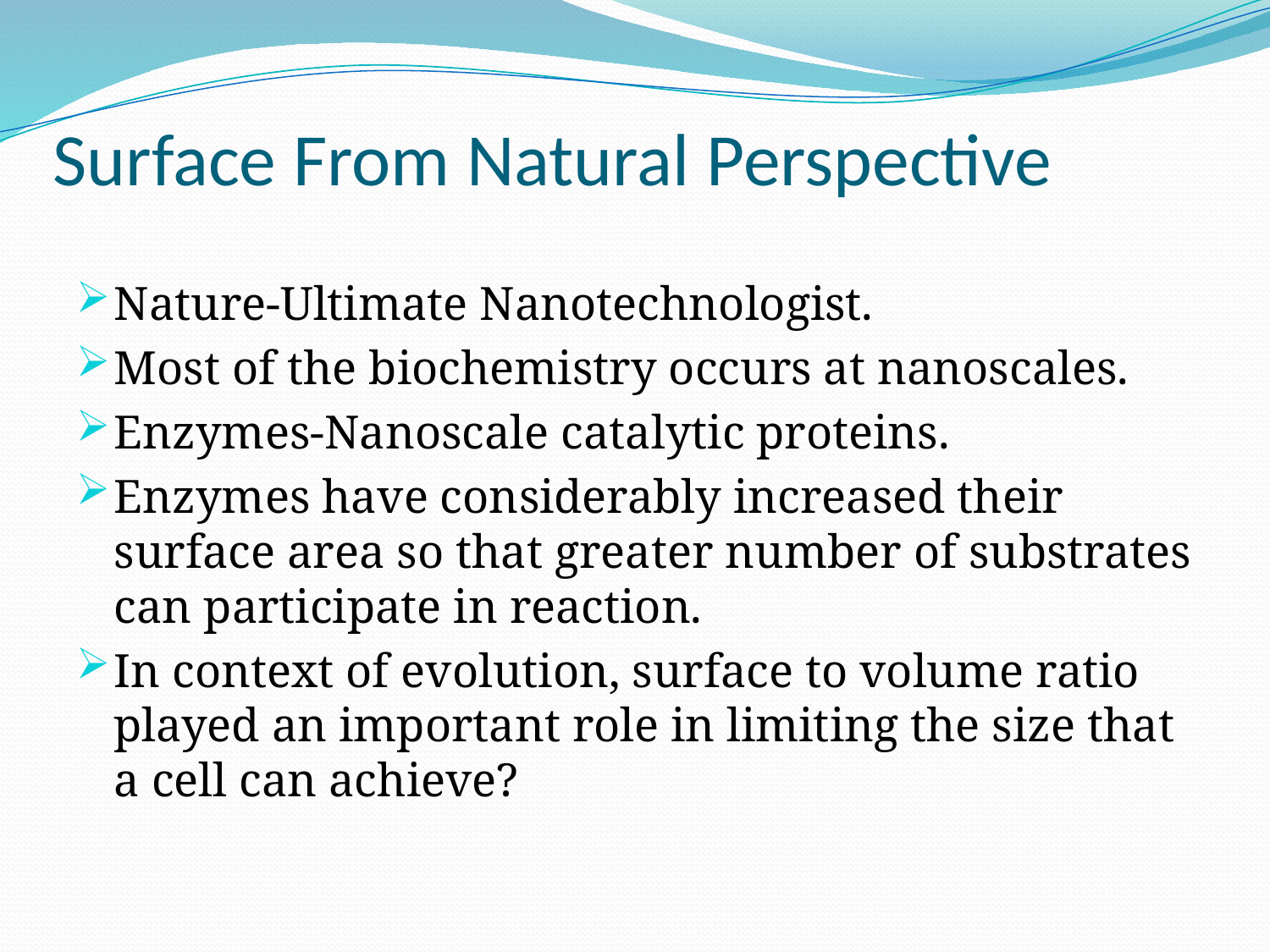

# Surface From Natural Perspective
Nature-Ultimate Nanotechnologist.
Most of the biochemistry occurs at nanoscales.
Enzymes-Nanoscale catalytic proteins.
Enzymes have considerably increased their surface area so that greater number of substrates can participate in reaction.
In context of evolution, surface to volume ratio played an important role in limiting the size that a cell can achieve?